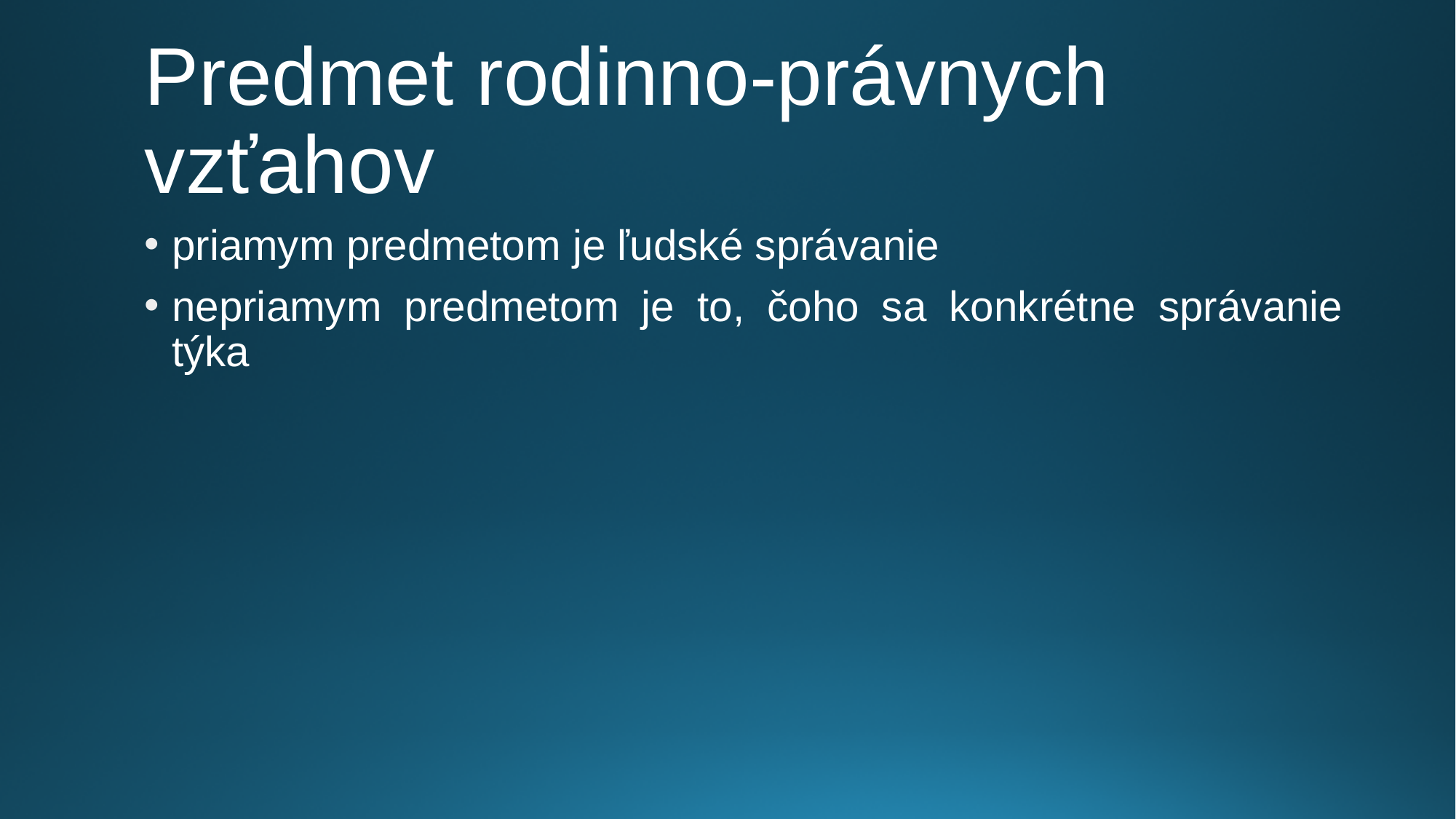

# Predmet rodinno-právnych vzťahov
priamym predmetom je ľudské správanie
nepriamym predmetom je to, čoho sa konkrétne správanie týka